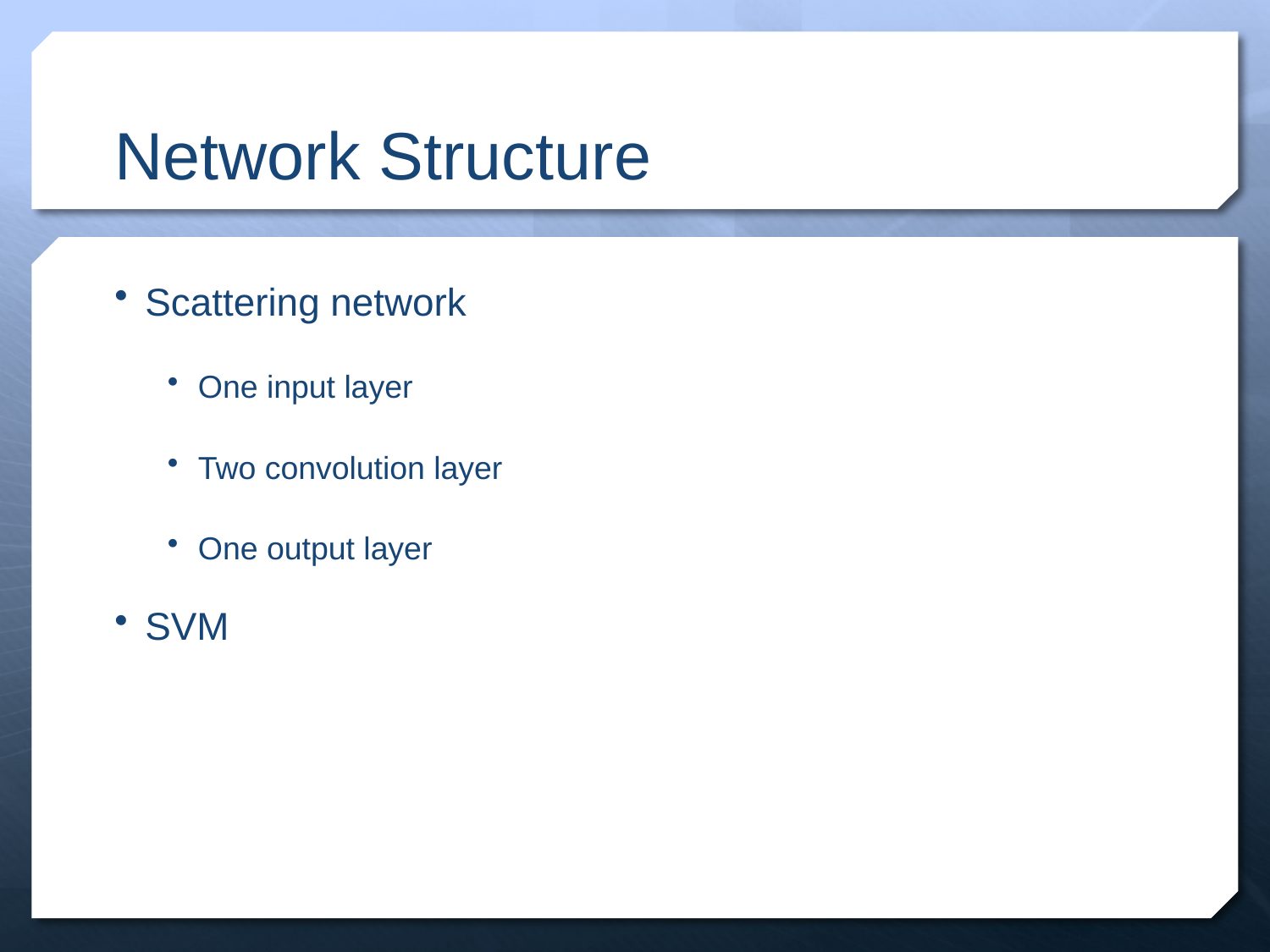

# Network Structure
Scattering network
One input layer
Two convolution layer
One output layer
SVM